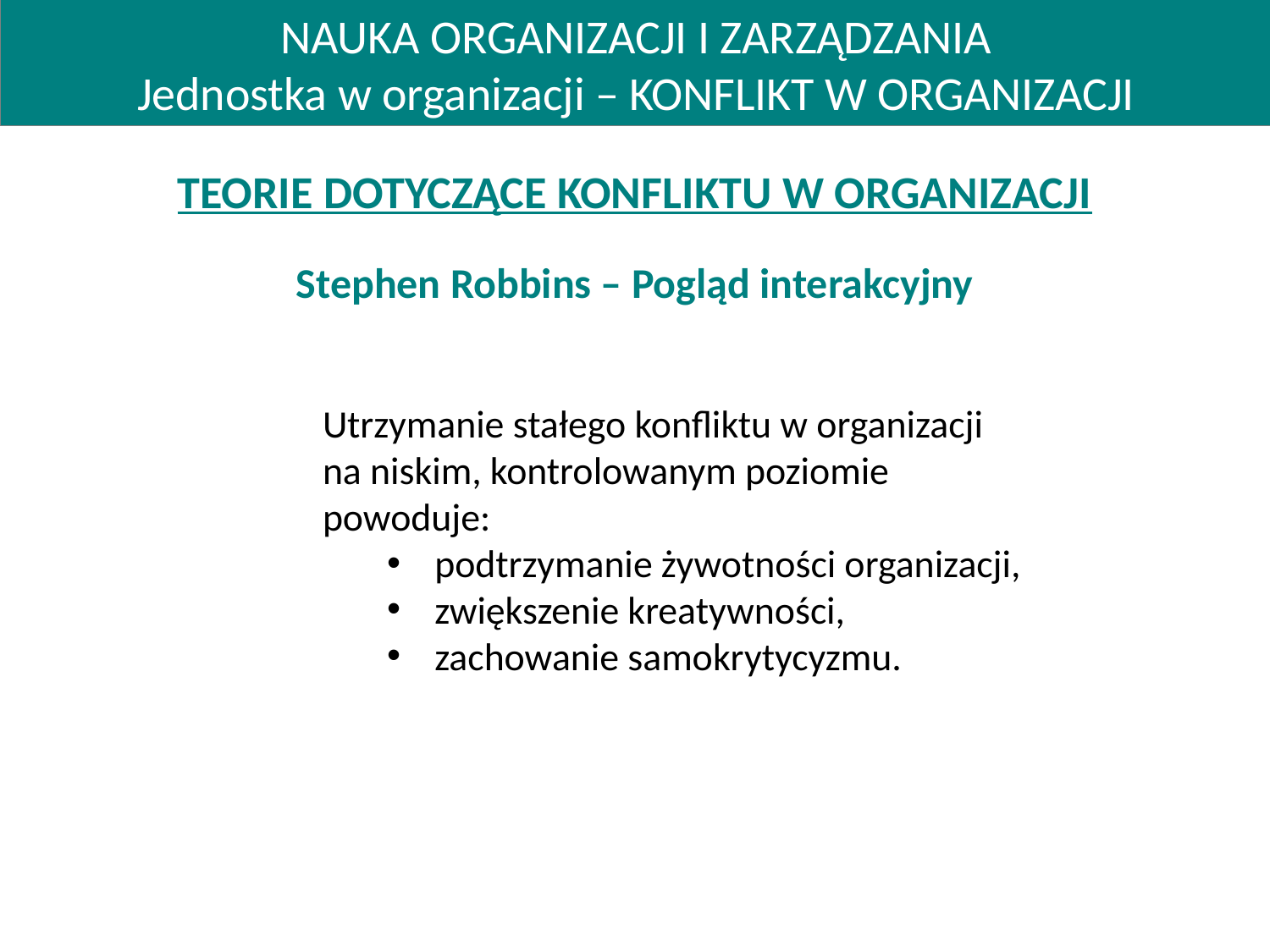

NAUKA ORGANIZACJI I ZARZĄDZANIA
Jednostka w organizacji – KONFLIKT W ORGANIZACJI
TEORIE DOTYCZĄCE KONFLIKTU W ORGANIZACJI

Stephen Robbins – Pogląd interakcyjny

Utrzymanie stałego konfliktu w organizacji
na niskim, kontrolowanym poziomie
powoduje:
podtrzymanie żywotności organizacji,
zwiększenie kreatywności,
zachowanie samokrytycyzmu.